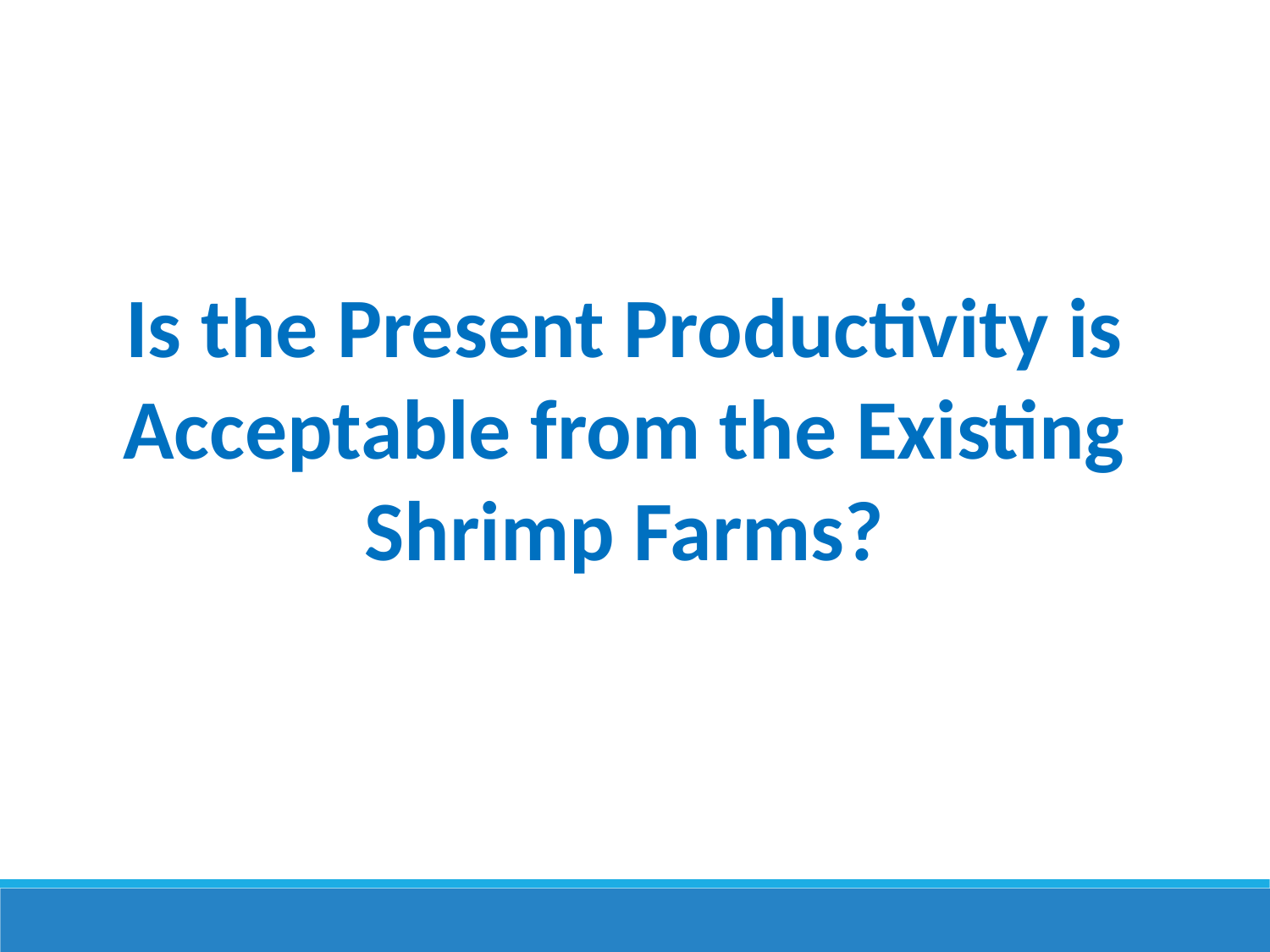

Is the Present Productivity is Acceptable from the Existing Shrimp Farms?